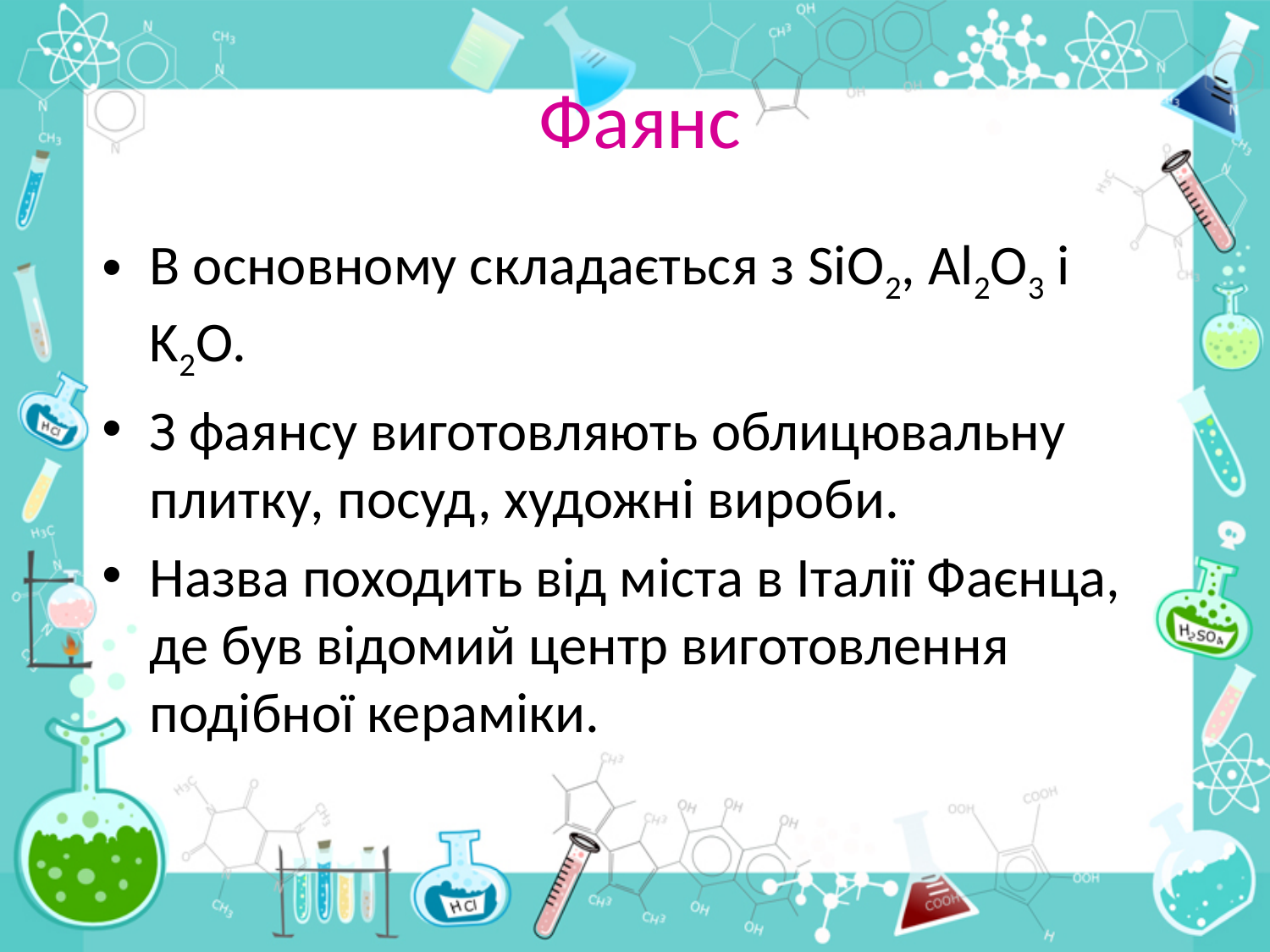

# Фаянс
В основному складається з SiO2, Al2O3 i K2O.
З фаянсу виготовляють облицювальну плитку, посуд, художні вироби.
Назва походить від міста в Італії Фаєнца, де був відомий центр виготовлення подібної кераміки.